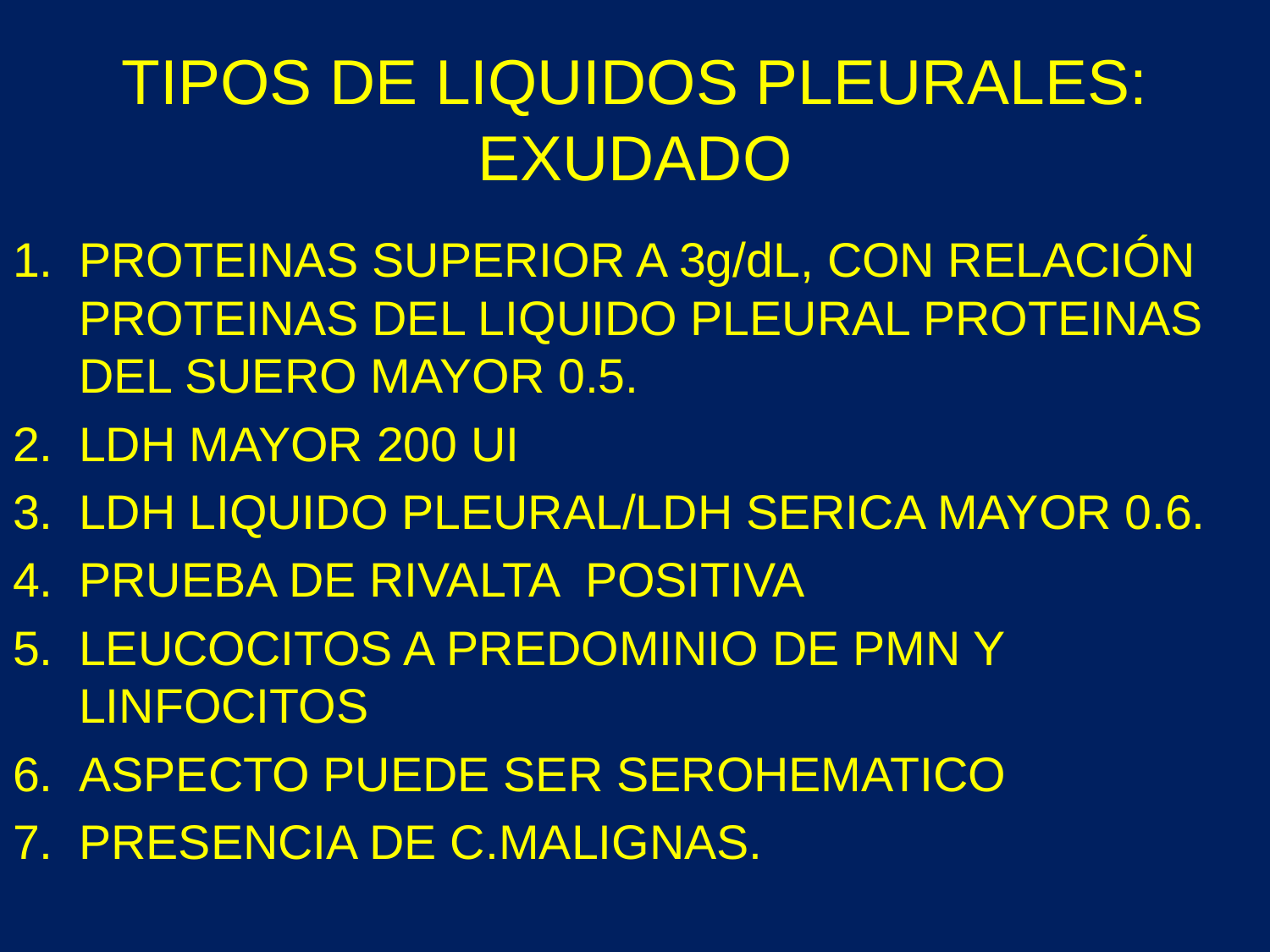

# TIPOS DE LIQUIDOS PLEURALES: EXUDADO
PROTEINAS SUPERIOR A 3g/dL, CON RELACIÓN PROTEINAS DEL LIQUIDO PLEURAL PROTEINAS DEL SUERO MAYOR 0.5.
LDH MAYOR 200 UI
LDH LIQUIDO PLEURAL/LDH SERICA MAYOR 0.6.
PRUEBA DE RIVALTA  POSITIVA
LEUCOCITOS A PREDOMINIO DE PMN Y LINFOCITOS
ASPECTO PUEDE SER SEROHEMATICO
PRESENCIA DE C.MALIGNAS.